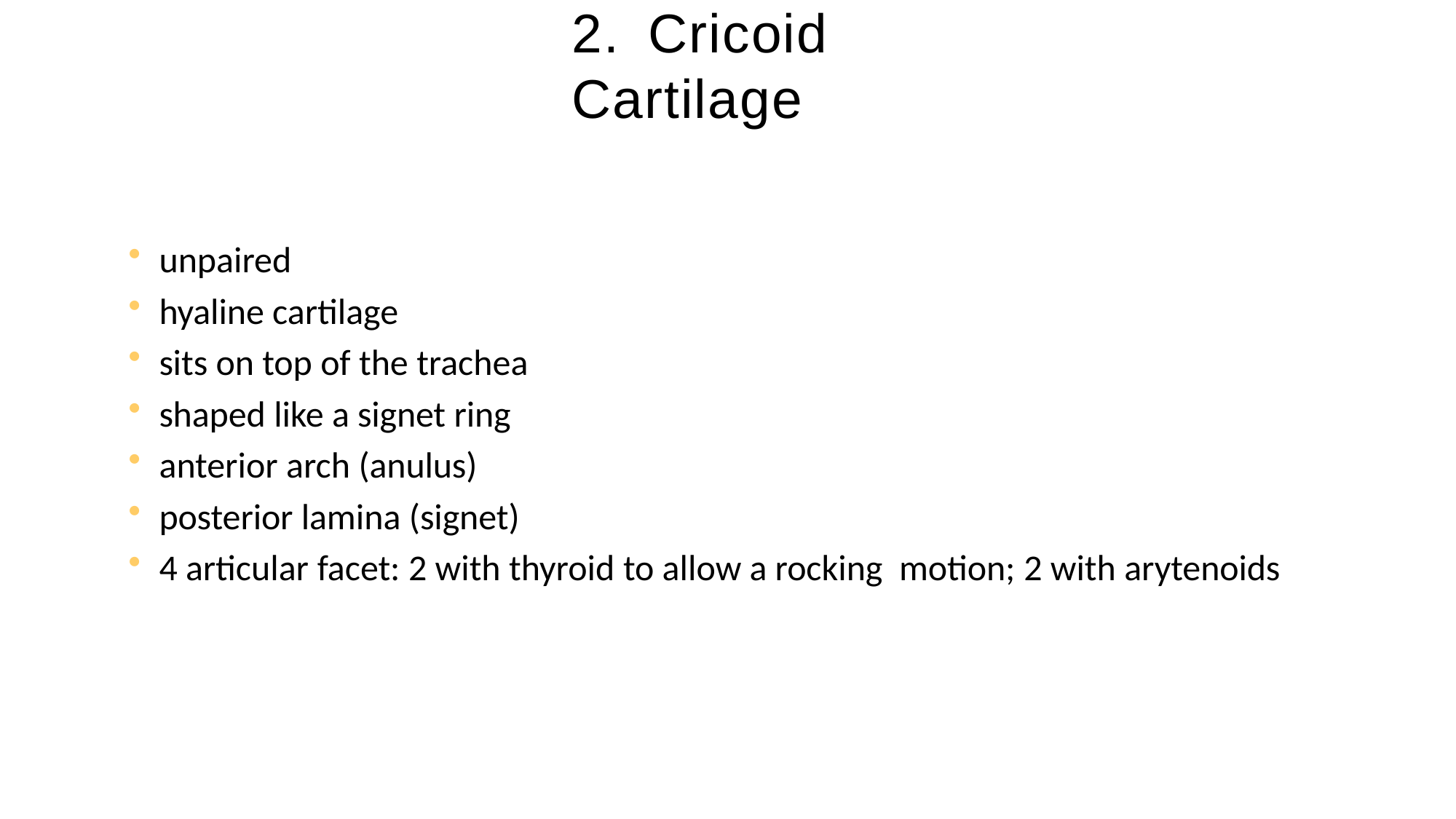

# 2.	Cricoid Cartilage
unpaired
hyaline cartilage
sits on top of the trachea
shaped like a signet ring
anterior arch (anulus)
posterior lamina (signet)
4 articular facet: 2 with thyroid to allow a rocking  motion; 2 with arytenoids